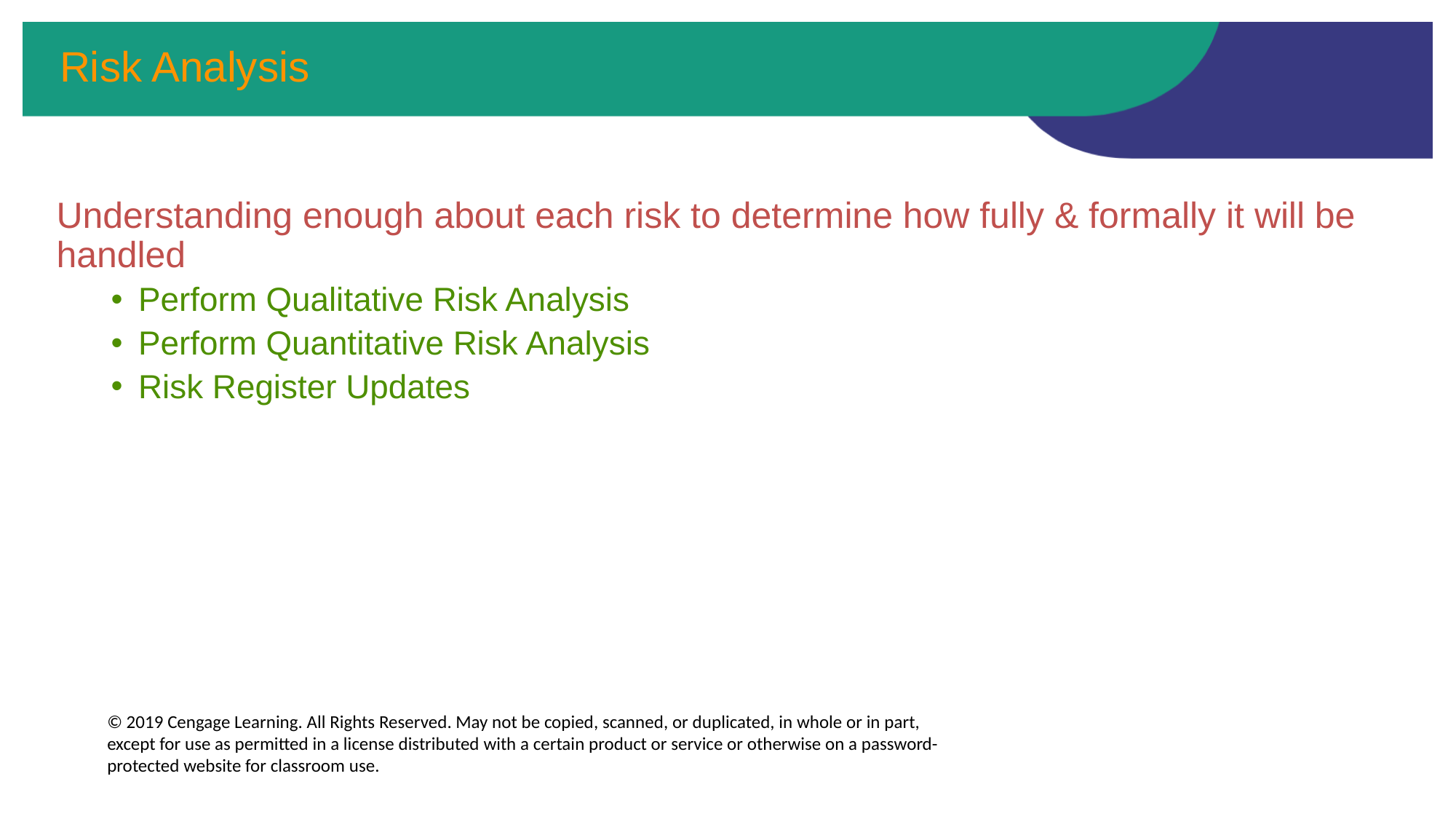

# Risk Analysis
Understanding enough about each risk to determine how fully & formally it will be handled
Perform Qualitative Risk Analysis
Perform Quantitative Risk Analysis
Risk Register Updates

© 2019 Cengage Learning. All Rights Reserved. May not be copied, scanned, or duplicated, in whole or in part, except for use as permitted in a license distributed with a certain product or service or otherwise on a password-protected website for classroom use.